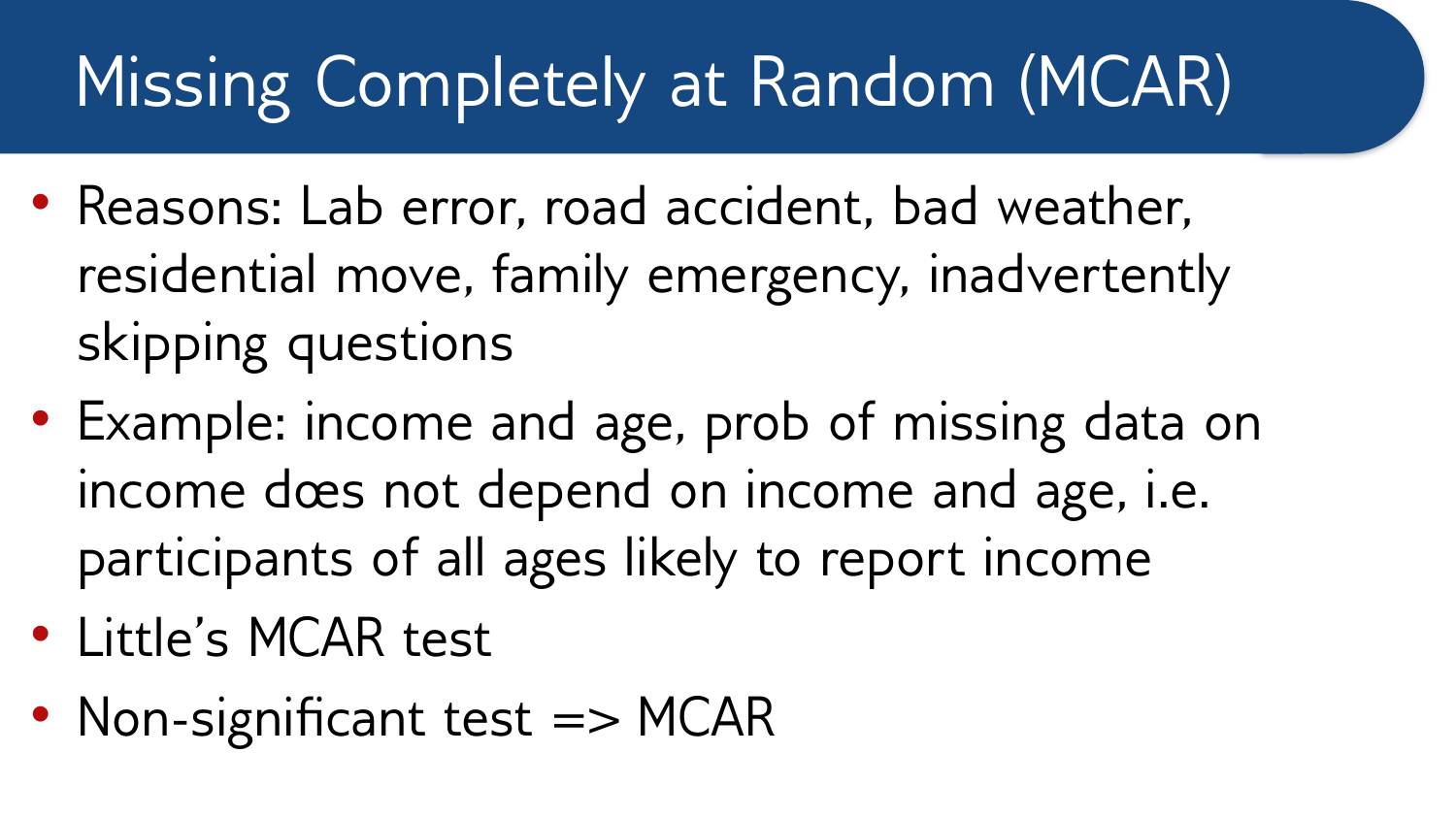

# Missing Completely at Random (MCAR)
Reasons: Lab error, road accident, bad weather, residential move, family emergency, inadvertently skipping questions
Example: income and age, prob of missing data on income does not depend on income and age, i.e. participants of all ages likely to report income
Little’s MCAR test
Non-significant test => MCAR